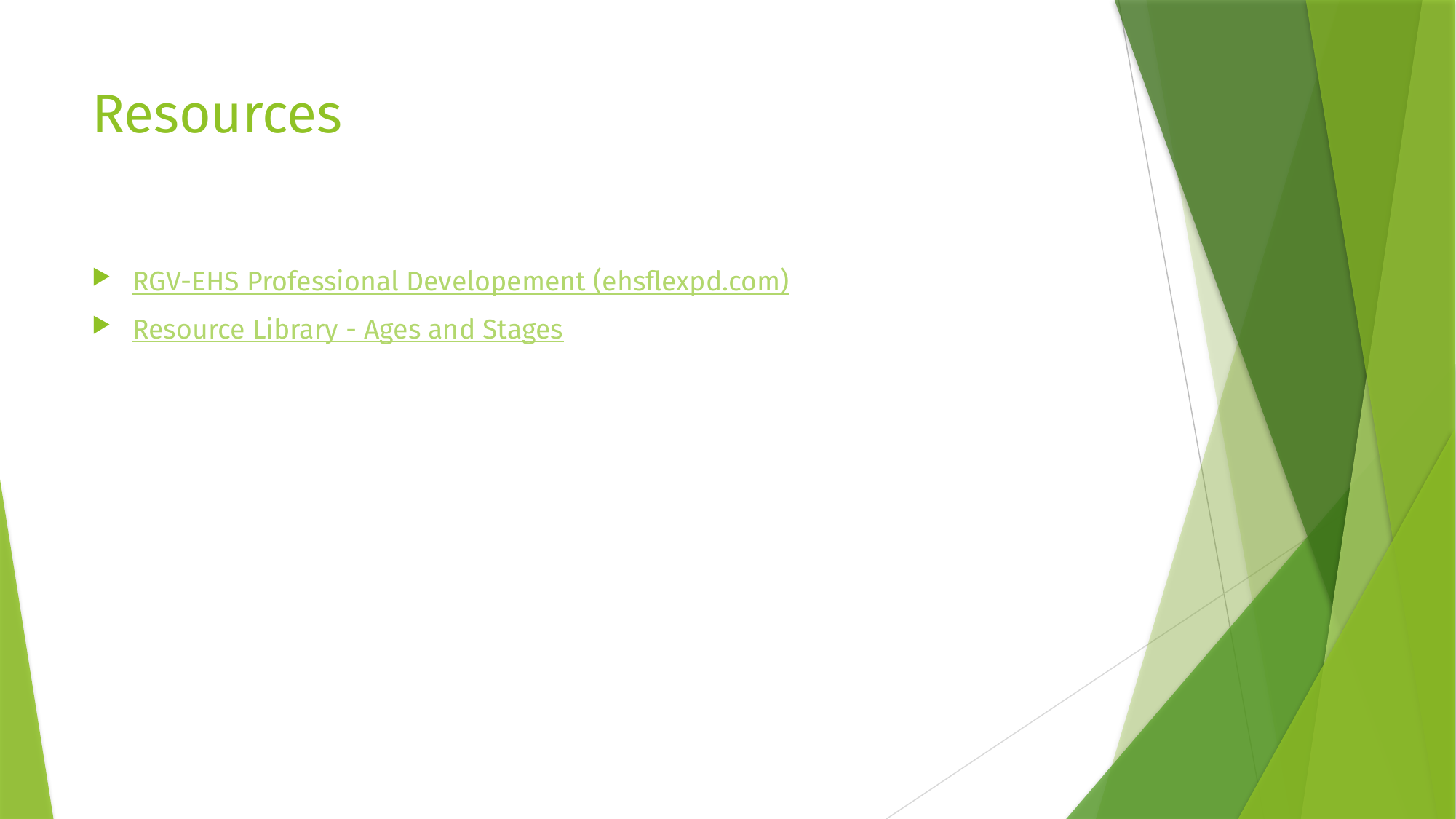

# Resources
RGV-EHS Professional Developement (ehsflexpd.com)
Resource Library - Ages and Stages